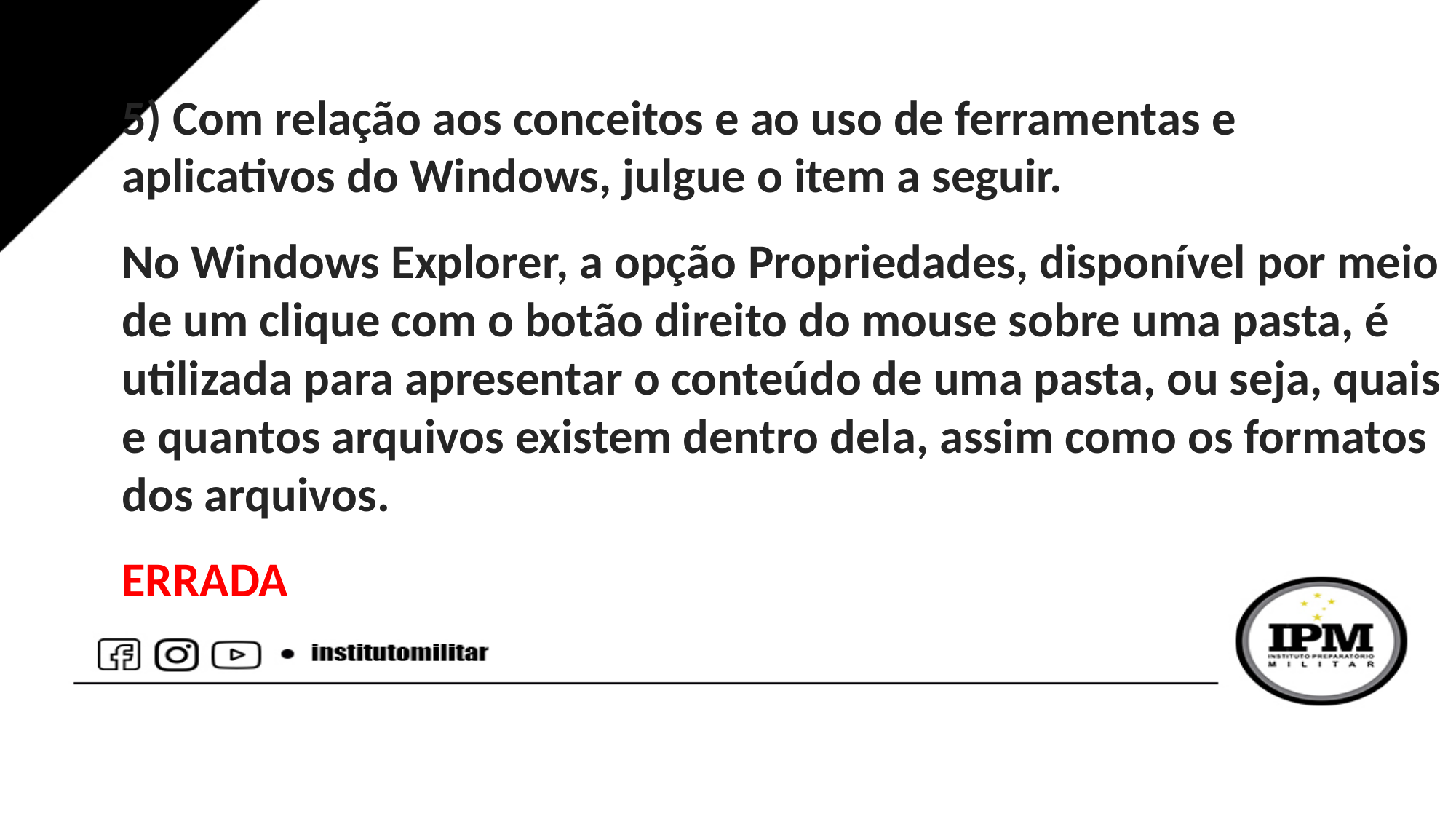

5) Com relação aos conceitos e ao uso de ferramentas e aplicativos do Windows, julgue o item a seguir.

No Windows Explorer, a opção Propriedades, disponível por meio de um clique com o botão direito do mouse sobre uma pasta, é utilizada para apresentar o conteúdo de uma pasta, ou seja, quais e quantos arquivos existem dentro dela, assim como os formatos dos arquivos.

ERRADA